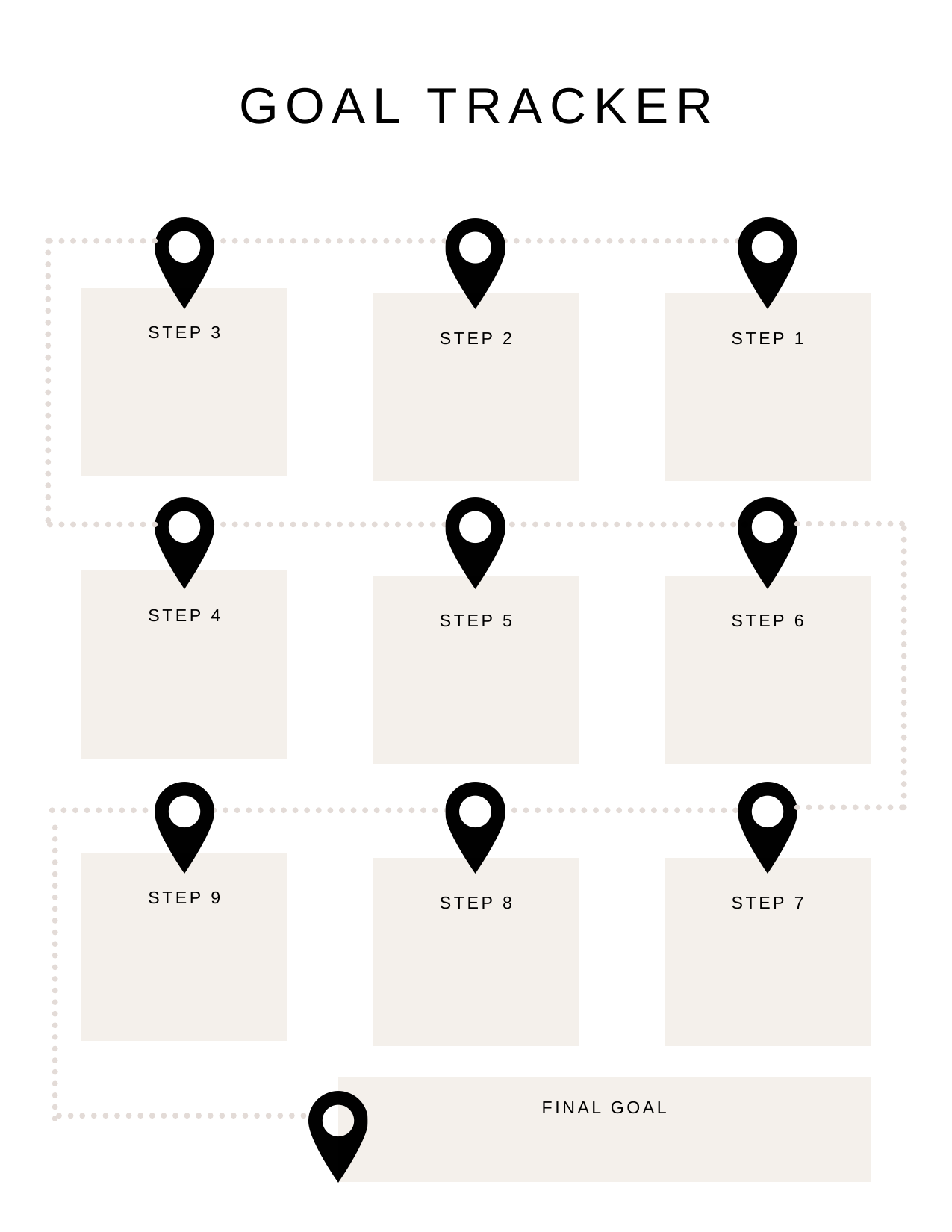

GOAL TRACKER

STEP 3
STEP 2
STEP 1

STEP 4
STEP 5
STEP 6

STEP 9
STEP 8
STEP 7

FINAL GOAL